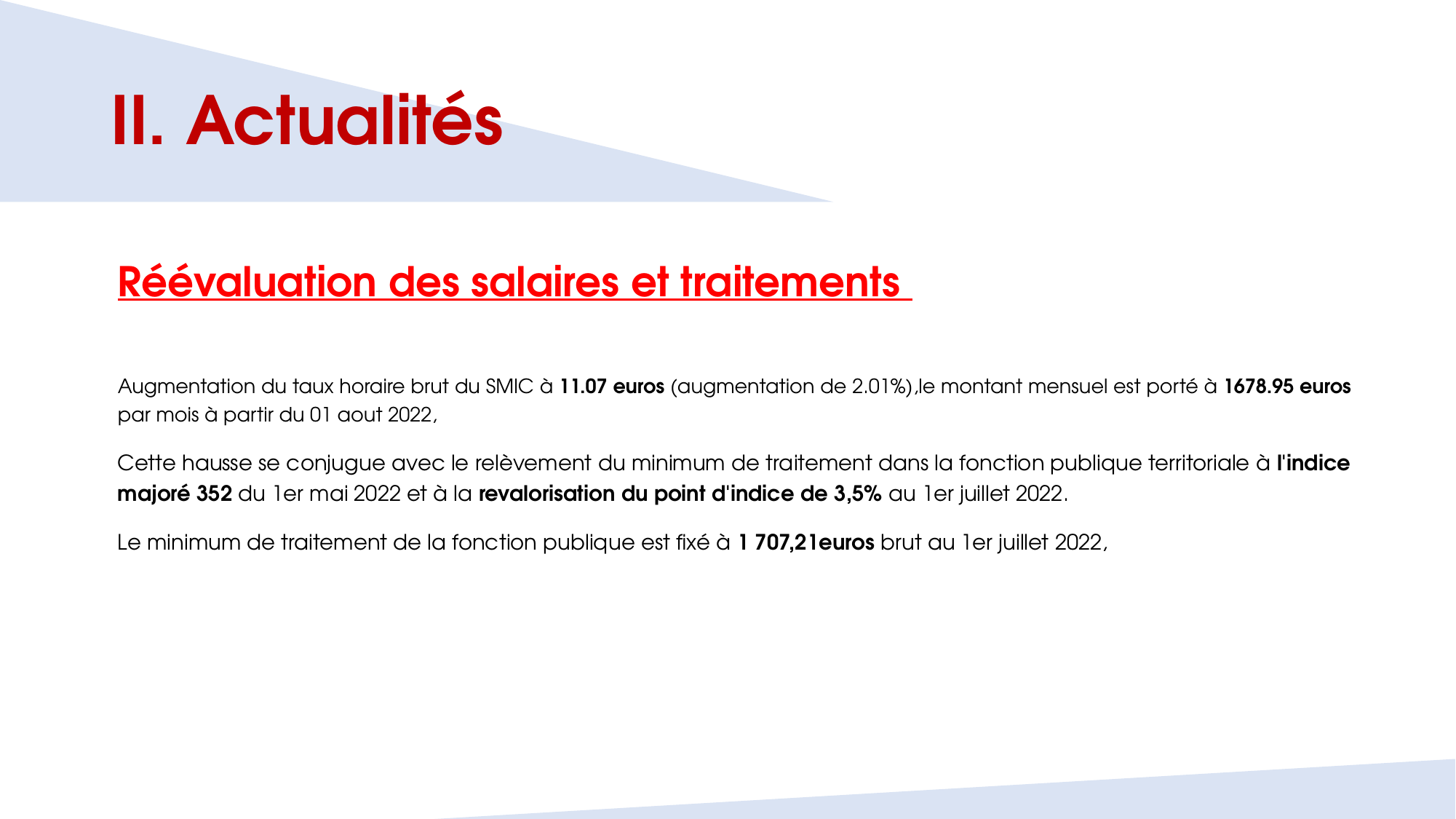

# II. Actualités

Réévaluation des salaires et traitements

Augmentation du taux horaire brut du SMIC à 11.07 euros (augmentation de 2.01%),le montant mensuel est porté à 1678.95 euros par mois à partir du 01 aout 2022,
Cette hausse se conjugue avec le relèvement du minimum de traitement dans la fonction publique territoriale à l'indice majoré 352 du 1er mai 2022 et à la revalorisation du point d'indice de 3,5% au 1er juillet 2022.
Le minimum de traitement de la fonction publique est fixé à 1 707,21euros brut au 1er juillet 2022,

17